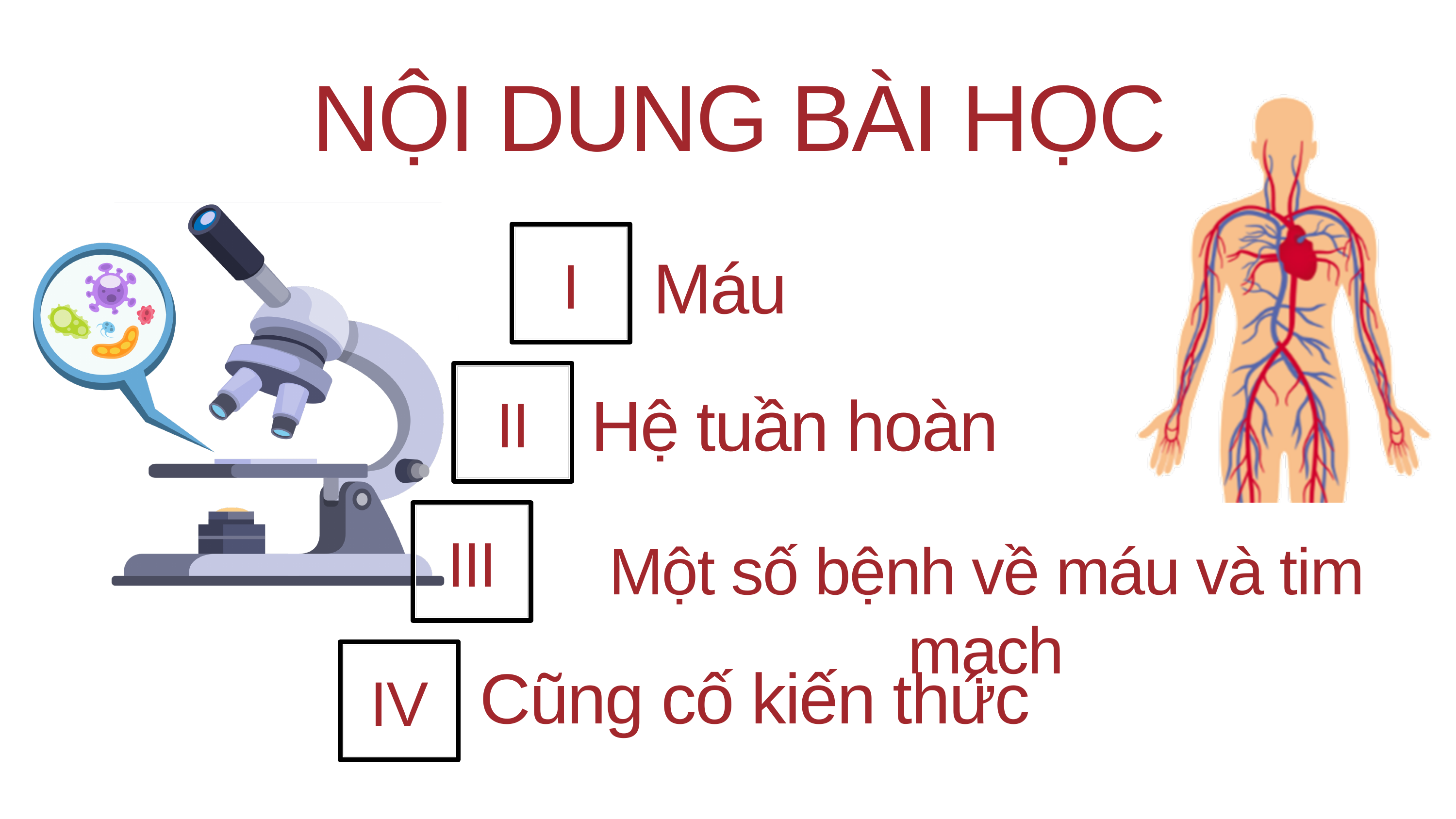

NỘI DUNG BÀI HỌC

Máu
I

Hệ tuần hoàn
II

III
Một số bệnh về máu và tim mạch

Cũng cố kiến thức
IV